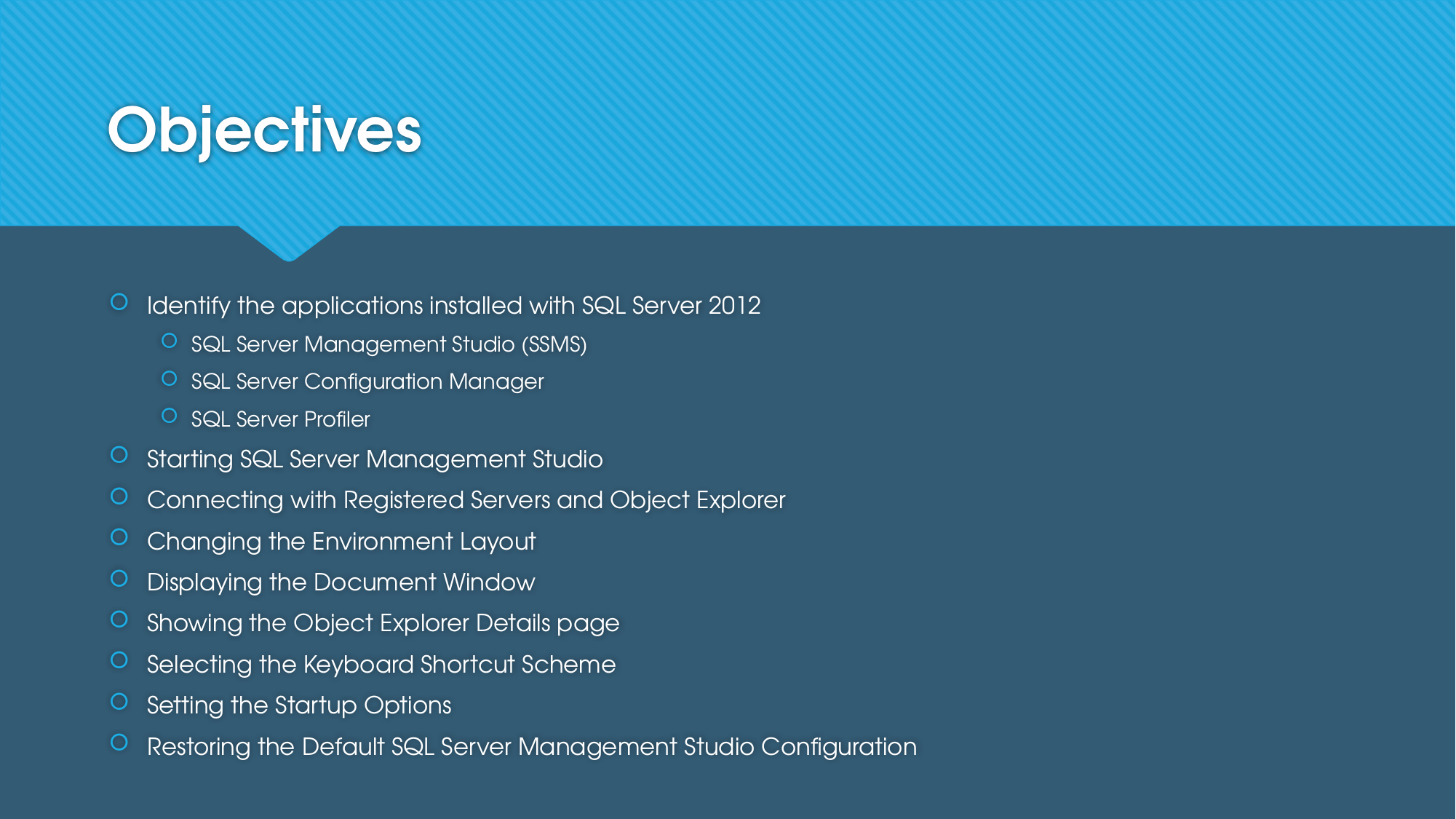

# Objectives
Identify the applications installed with SQL Server 2012
SQL Server Management Studio (SSMS)
SQL Server Configuration Manager
SQL Server Profiler
Starting SQL Server Management Studio
Connecting with Registered Servers and Object Explorer
Changing the Environment Layout
Displaying the Document Window
Showing the Object Explorer Details page
Selecting the Keyboard Shortcut Scheme
Setting the Startup Options
Restoring the Default SQL Server Management Studio Configuration